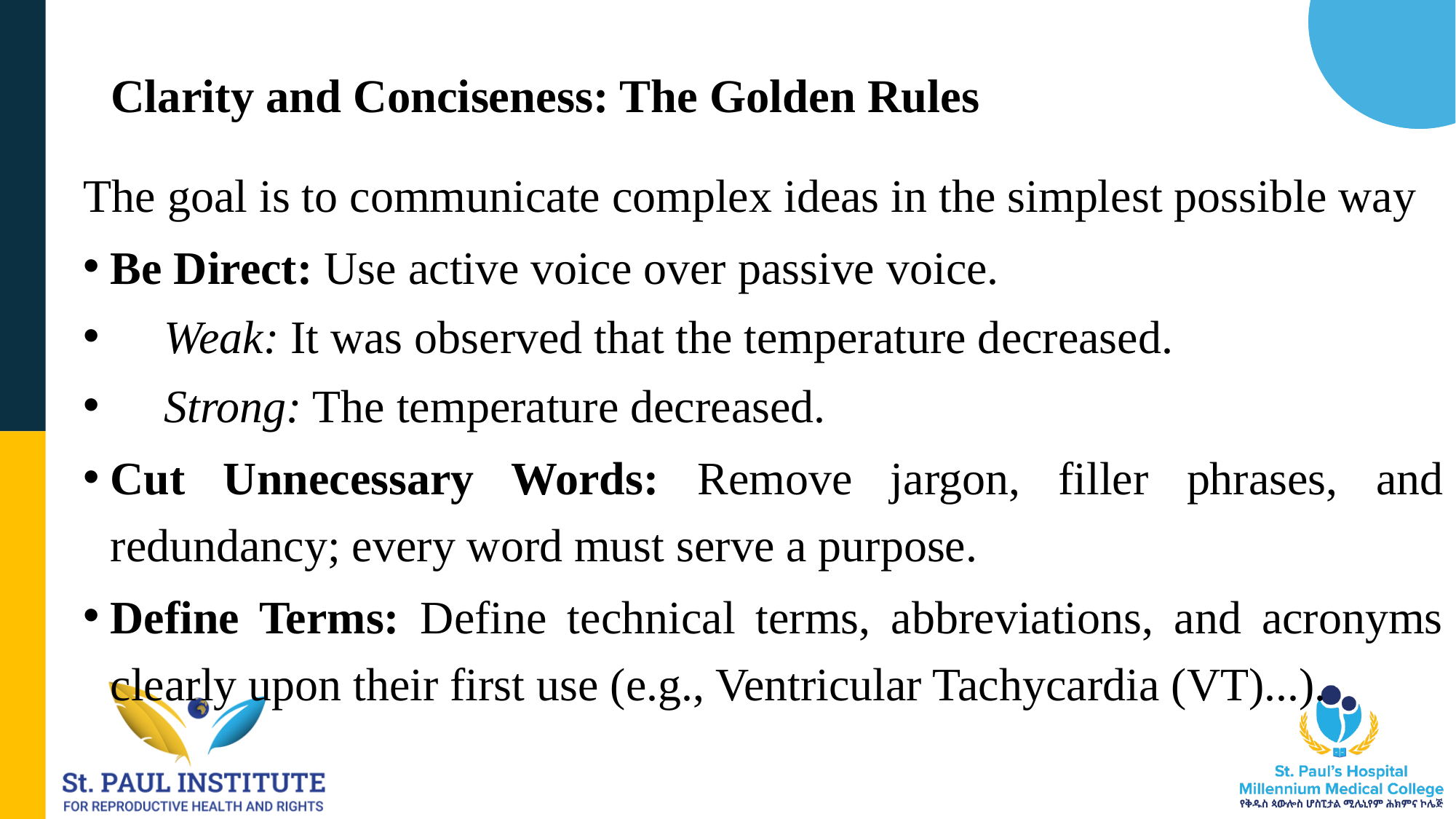

# Clarity and Conciseness: The Golden Rules

The goal is to communicate complex ideas in the simplest possible way
Be Direct: Use active voice over passive voice.
Weak: It was observed that the temperature decreased.
Strong: The temperature decreased.
Cut Unnecessary Words: Remove jargon, filler phrases, and redundancy; every word must serve a purpose.
Define Terms: Define technical terms, abbreviations, and acronyms clearly upon their first use (e.g., Ventricular Tachycardia (VT)...).